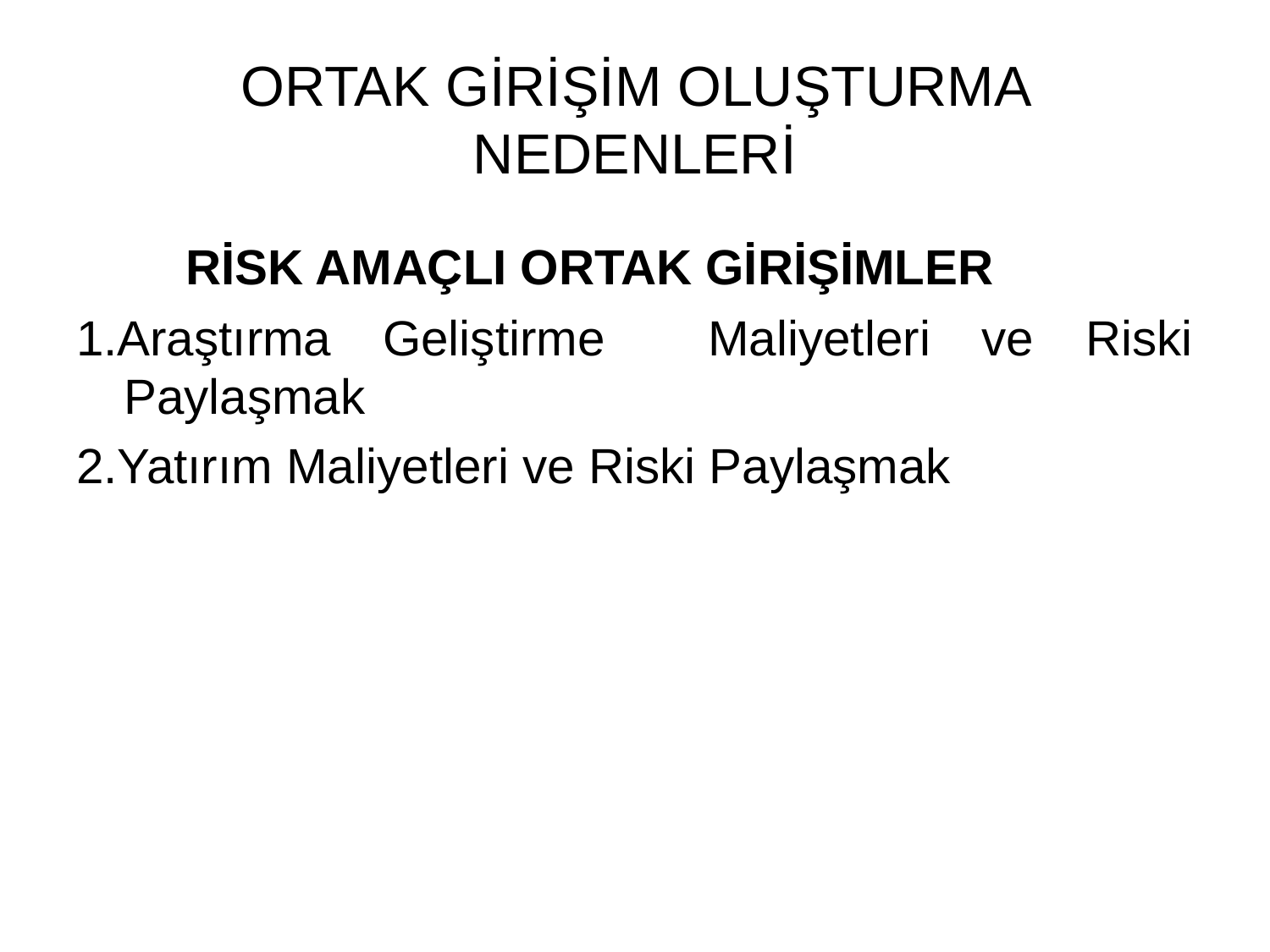

# ORTAK GİRİŞİM OLUŞTURMA NEDENLERİ
       RİSK AMAÇLI ORTAK GİRİŞİMLER
1.Araştırma Geliştirme  Maliyetleri ve Riski Paylaşmak
2.Yatırım Maliyetleri ve Riski Paylaşmak